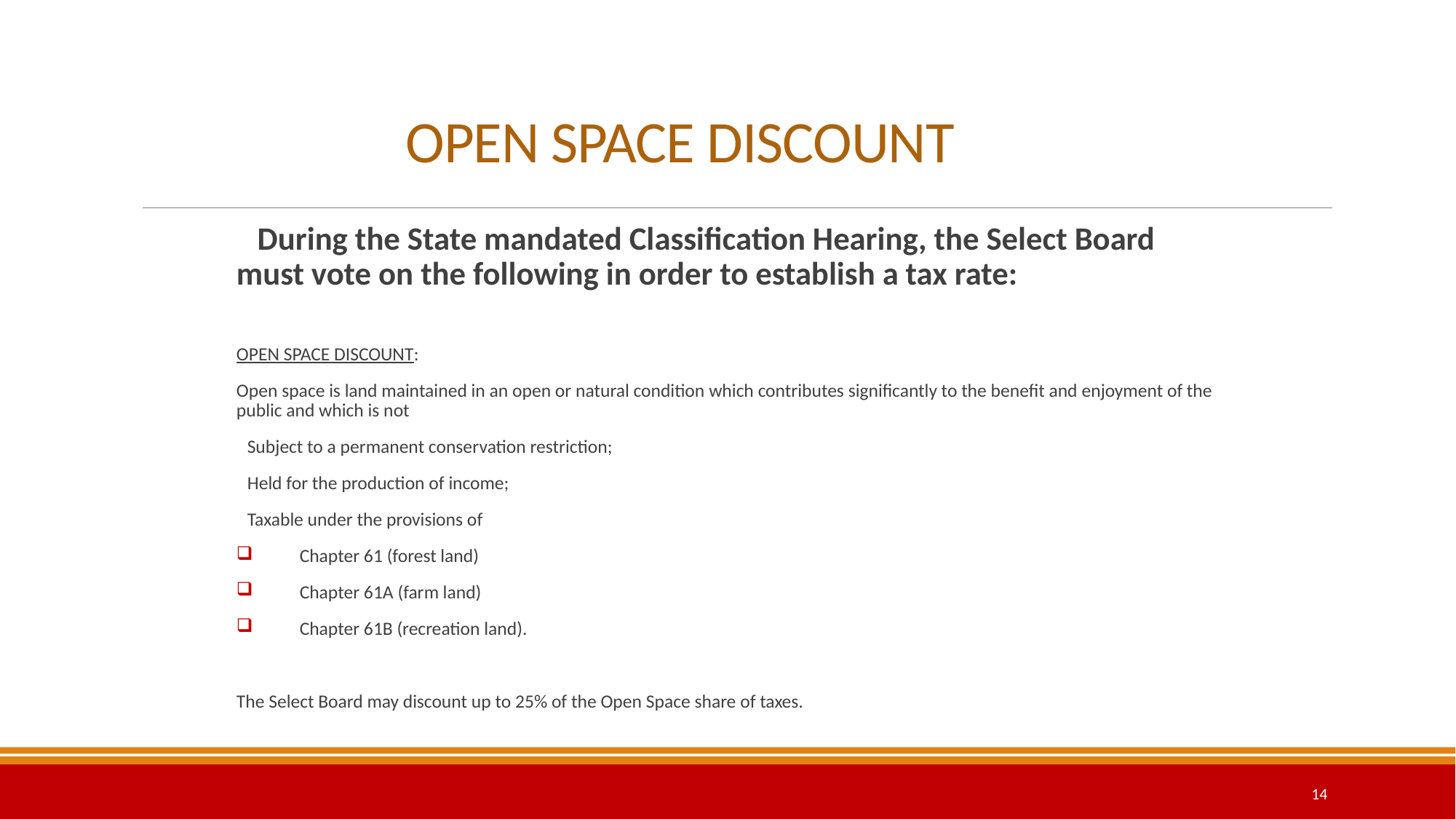

# OPEN SPACE DISCOUNT
     During the State mandated Classification Hearing, the Select Board must vote on the following in order to establish a tax rate:

OPEN SPACE DISCOUNT:
Open space is land maintained in an open or natural condition which contributes significantly to the benefit and enjoyment of the public and which is not
Subject to a permanent conservation restriction;
Held for the production of income;
Taxable under the provisions of
            Chapter 61 (forest land)
            Chapter 61A (farm land)
            Chapter 61B (recreation land).

The Select Board may discount up to 25% of the Open Space share of taxes.

14